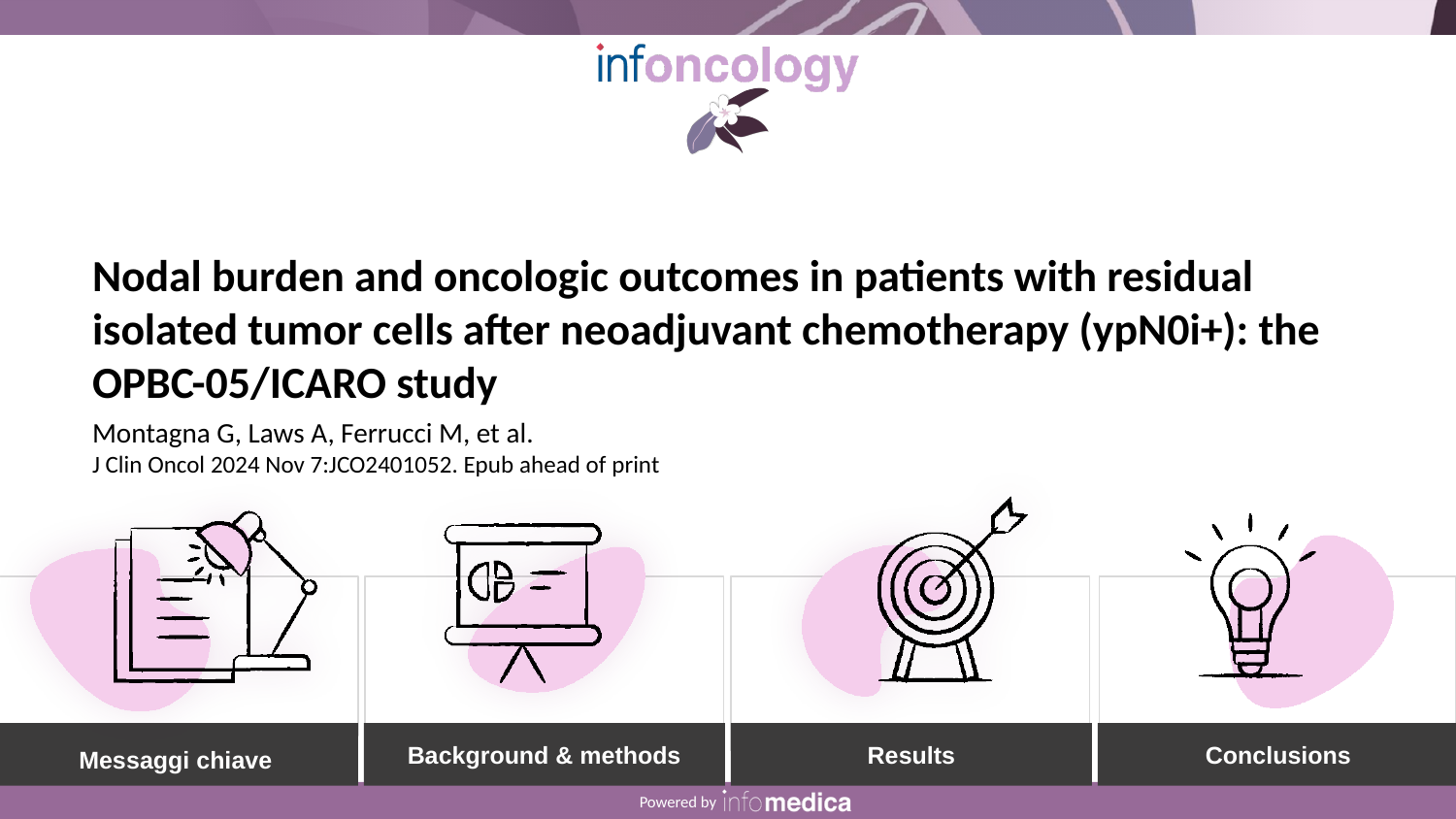

Nodal burden and oncologic outcomes in patients with residual isolated tumor cells after neoadjuvant chemotherapy (ypN0i+): the OPBC-05/ICARO study
Montagna G, Laws A, Ferrucci M, et al.
J Clin Oncol 2024 Nov 7:JCO2401052. Epub ahead of print